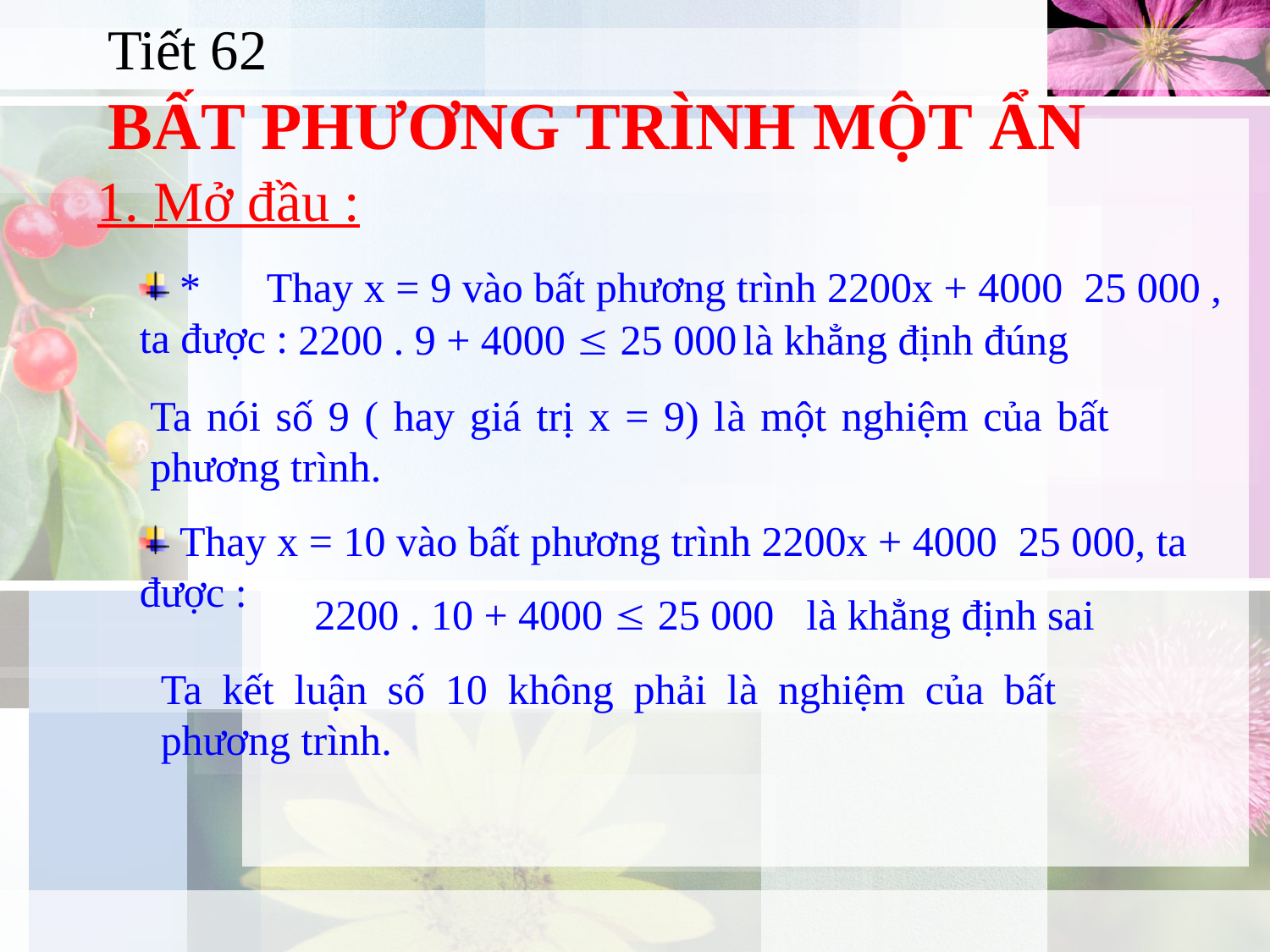

Tiết 62
BẤT PHƯƠNG TRÌNH MỘT ẨN
1. Mở đầu :
 *	Thay x = 9 vào bất phương trình 2200x + 4000  25 000 , ta được :
2200 . 9 + 4000 ≤ 25 000
là khẳng định đúng
Ta nói số 9 ( hay giá trị x = 9) là một nghiệm của bất phương trình.
 Thay x = 10 vào bất phương trình 2200x + 4000  25 000, ta được :
2200 . 10 + 4000 ≤ 25 000
là khẳng định sai
Ta kết luận số 10 không phải là nghiệm của bất phương trình.